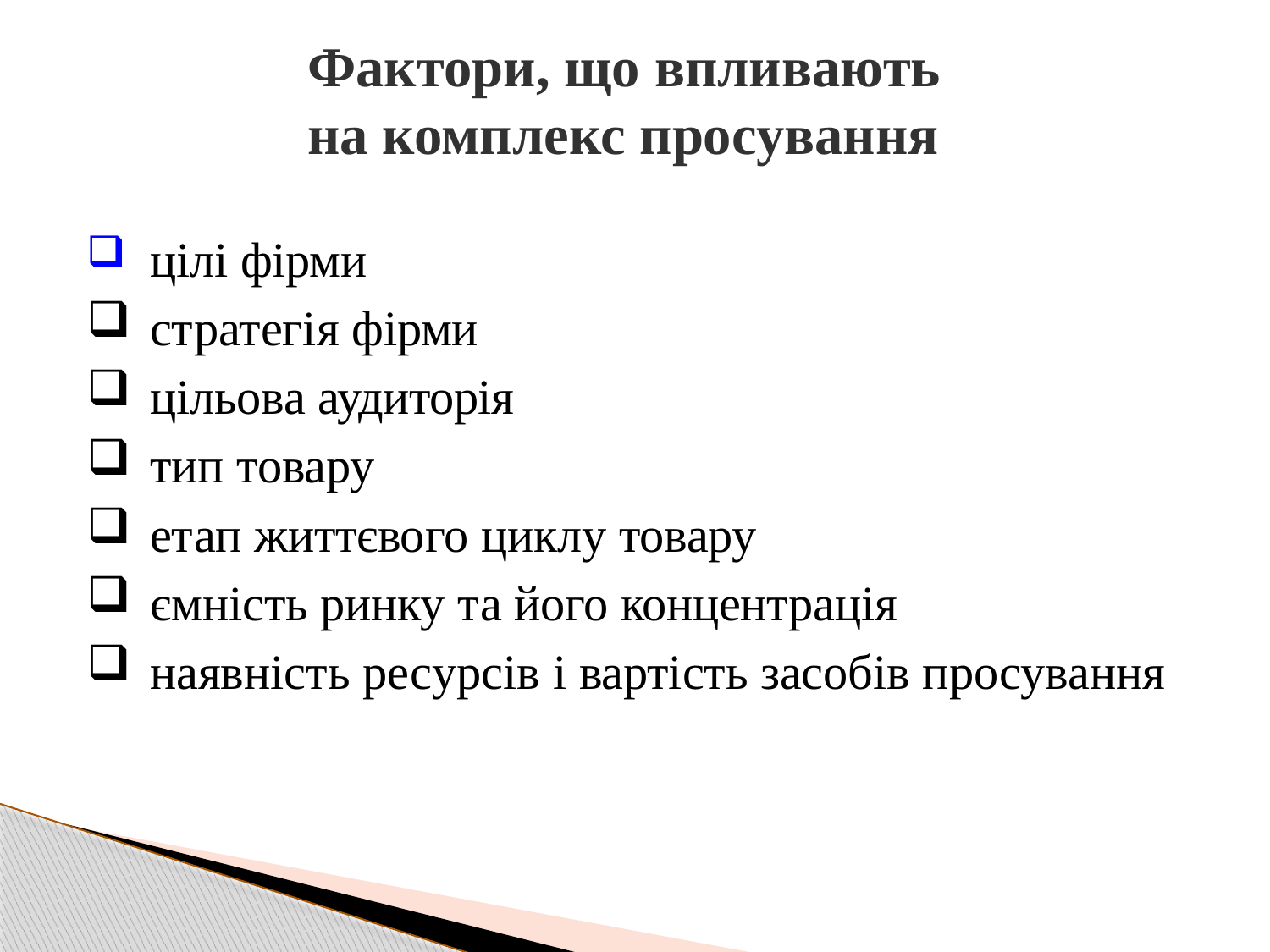

# Фактори, що впливають на комплекс просування
цілі фірми
стратегія фірми
цільова аудиторія
тип товару
етап життєвого циклу товару
ємність ринку та його концентрація
наявність ресурсів і вартість засобів просування